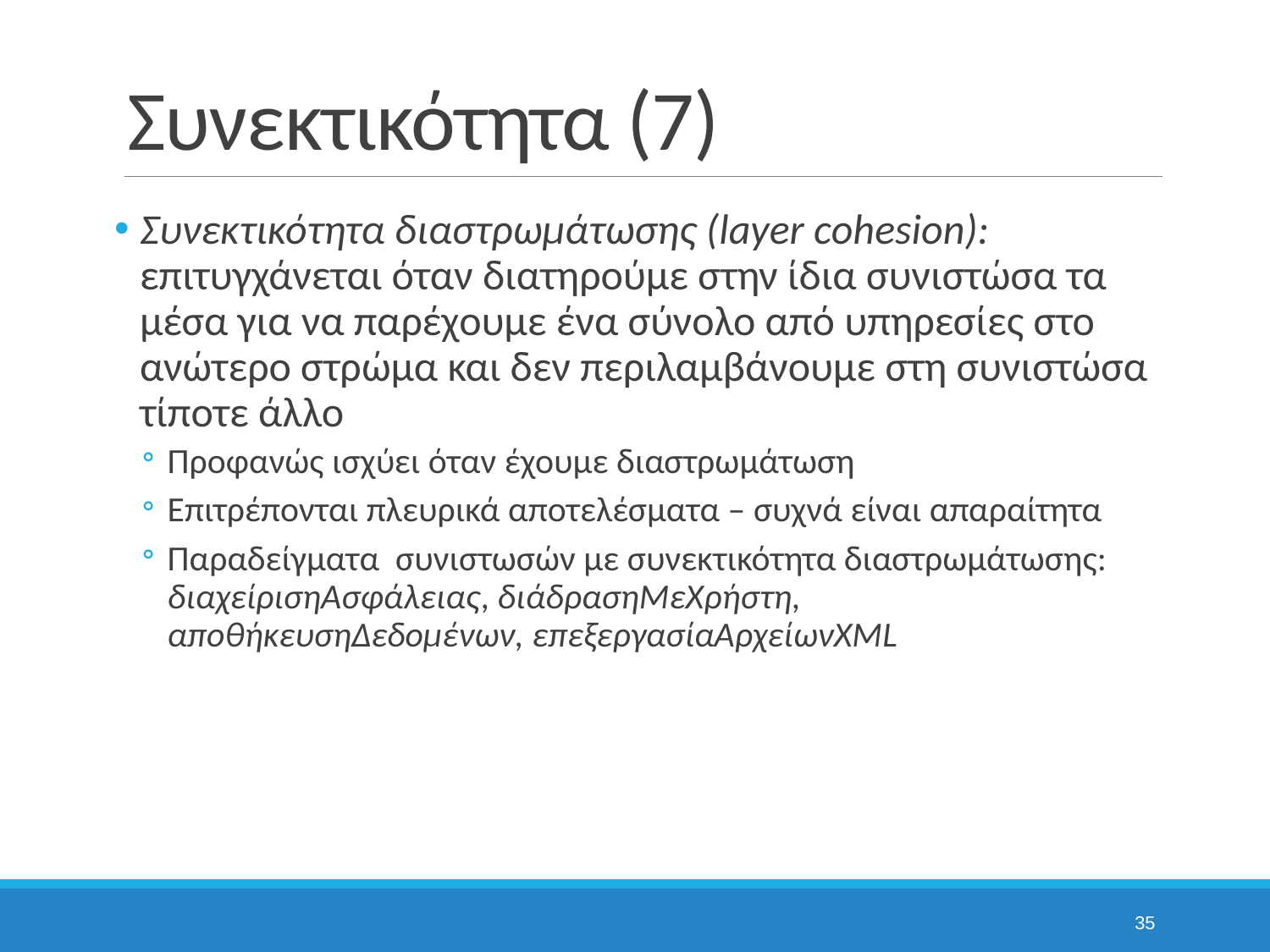

# Συνεκτικότητα (7)
Συνεκτικότητα διαστρωμάτωσης (layer cohesion): επιτυγχάνεται όταν διατηρούμε στην ίδια συνιστώσα τα μέσα για να παρέχουμε ένα σύνολο από υπηρεσίες στο ανώτερο στρώμα και δεν περιλαμβάνουμε στη συνιστώσα τίποτε άλλο
Προφανώς ισχύει όταν έχουμε διαστρωμάτωση
Επιτρέπονται πλευρικά αποτελέσματα – συχνά είναι απαραίτητα
Παραδείγματα  συνιστωσών με συνεκτικότητα διαστρωμάτωσης: διαχείρισηΑσφάλειας, διάδρασηΜεΧρήστη, αποθήκευσηΔεδομένων, επεξεργασίαΑρχείωνXML
35